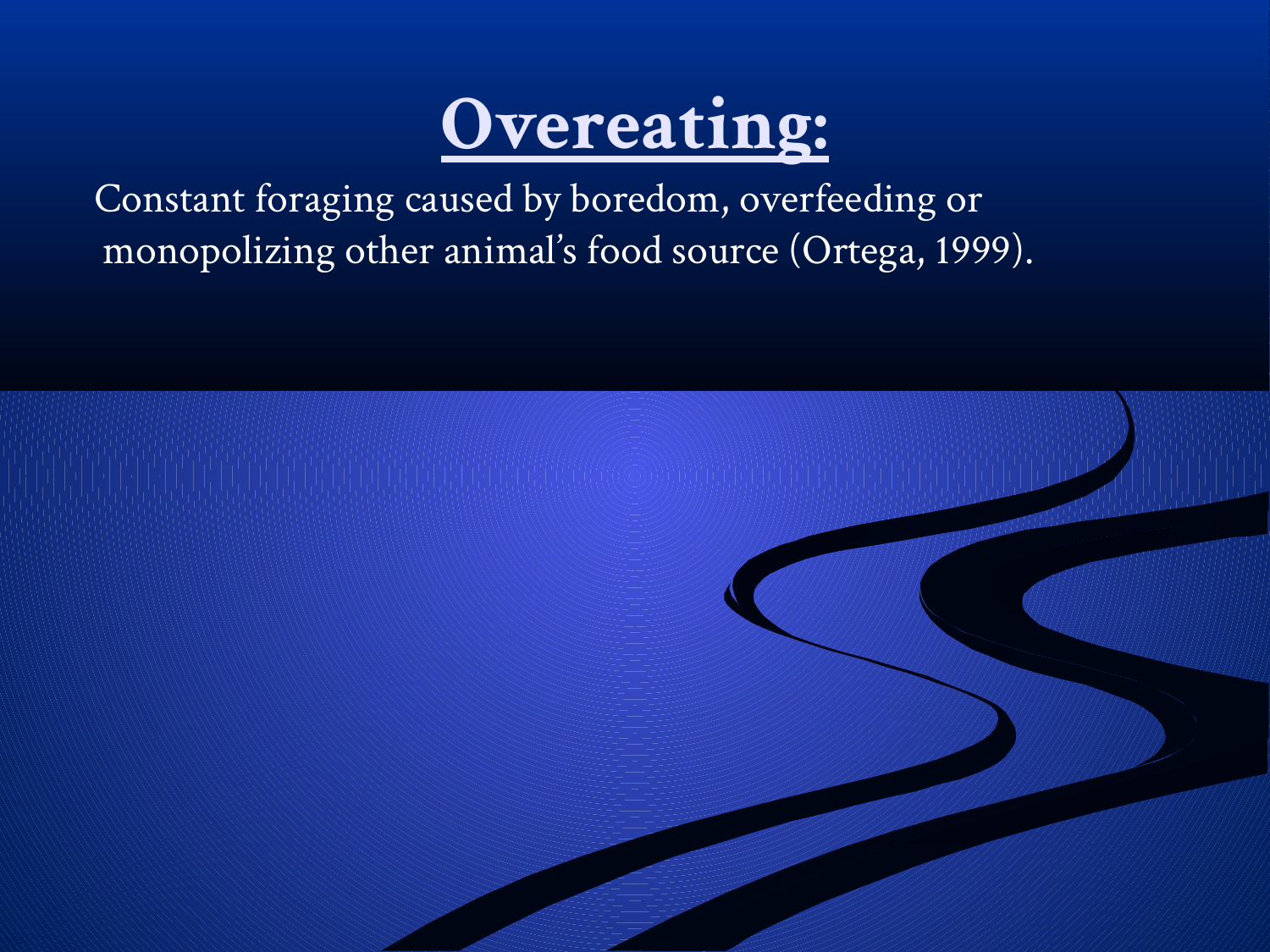

# Overeating:
     Constant foraging caused by boredom, overfeeding or monopolizing other animal’s food source (Ortega, 1999).